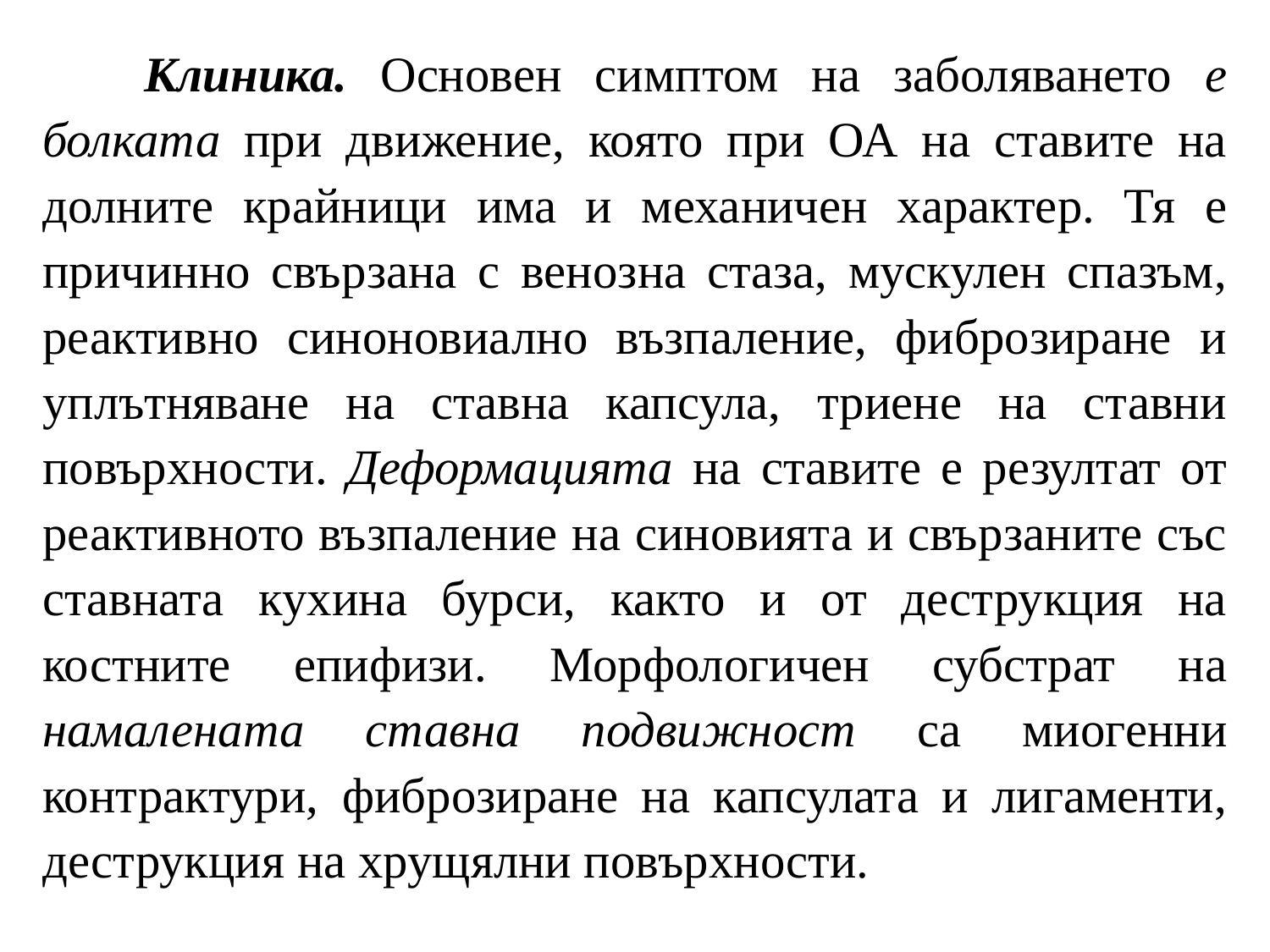

Клиника. Основен симптом на заболяването е болката при движение, която при ОА на ставите на долните крайници има и механичен характер. Тя е причинно свързана с венозна стаза, мускулен спазъм, реактивно синоновиално възпаление, фиброзиране и уплътняване на ставна капсула, триене на ставни повърхности. Деформацията на ставите е резултат от реактивното възпаление на синовията и свързаните със ставната кухина бурси, както и от деструкция на костните епифизи. Морфологичен субстрат на намалената ставна подвижност са миогенни контрактури, фиброзиране на капсулата и лигаменти, деструкция на хрущялни повърхности.